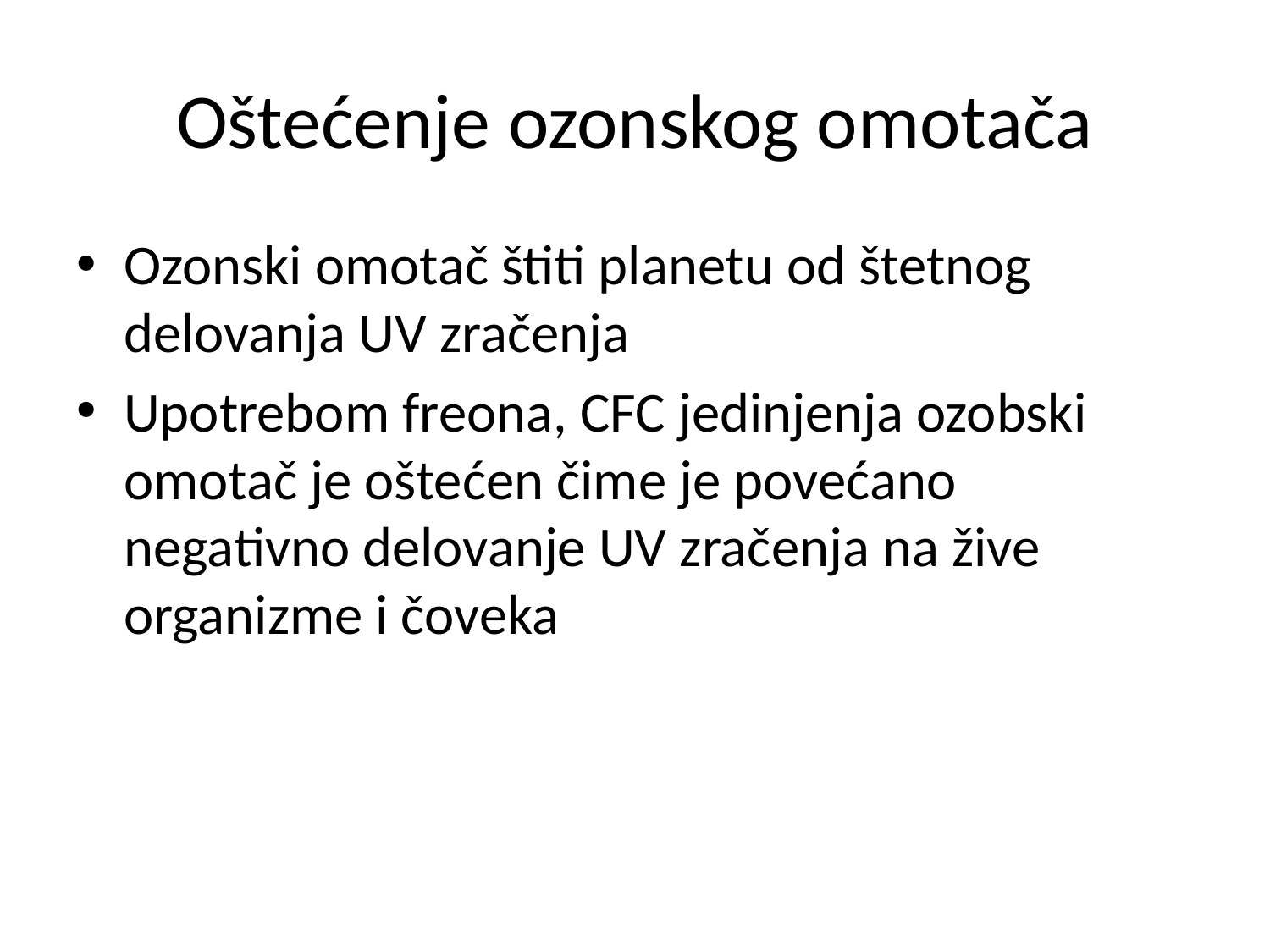

# Oštećenje ozonskog omotača
Ozonski omotač štiti planetu od štetnog delovanja UV zračenja
Upotrebom freona, CFC jedinjenja ozobski omotač je oštećen čime je povećano negativno delovanje UV zračenja na žive organizme i čoveka